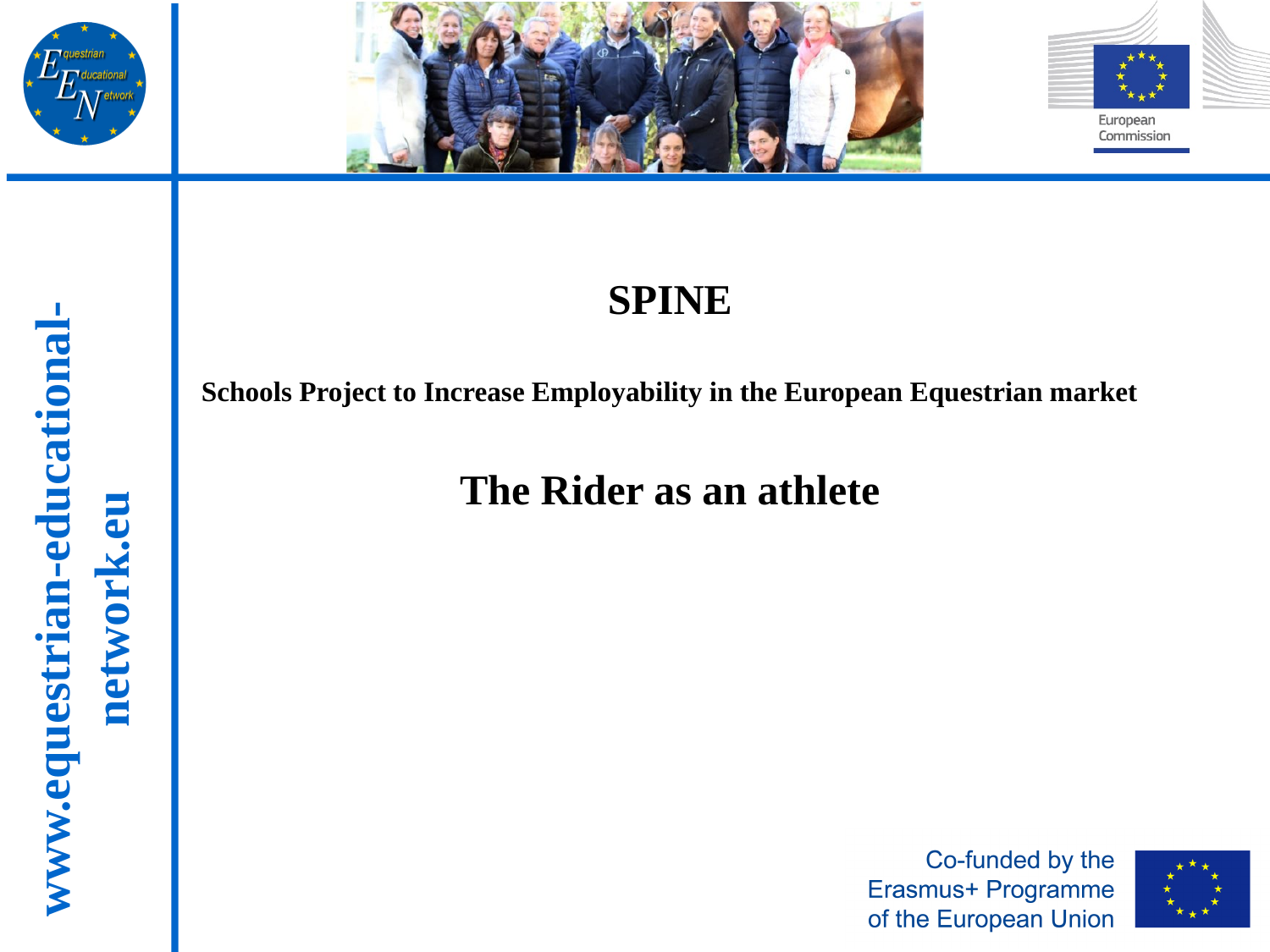

SPINE

Schools Project to Increase Employability in the European Equestrian market
The Rider as an athlete